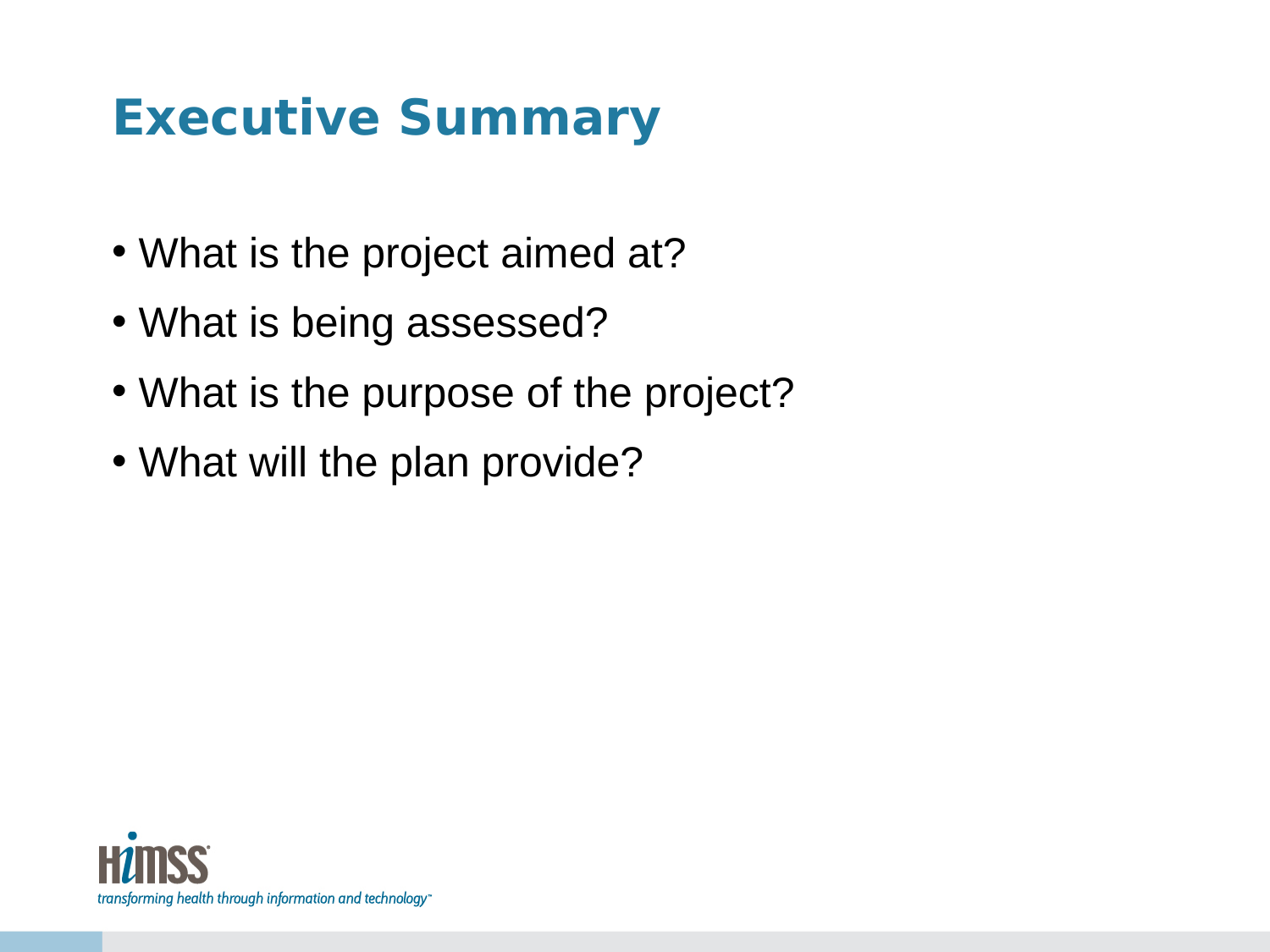

# Executive Summary
What is the project aimed at?
What is being assessed?
What is the purpose of the project?
What will the plan provide?